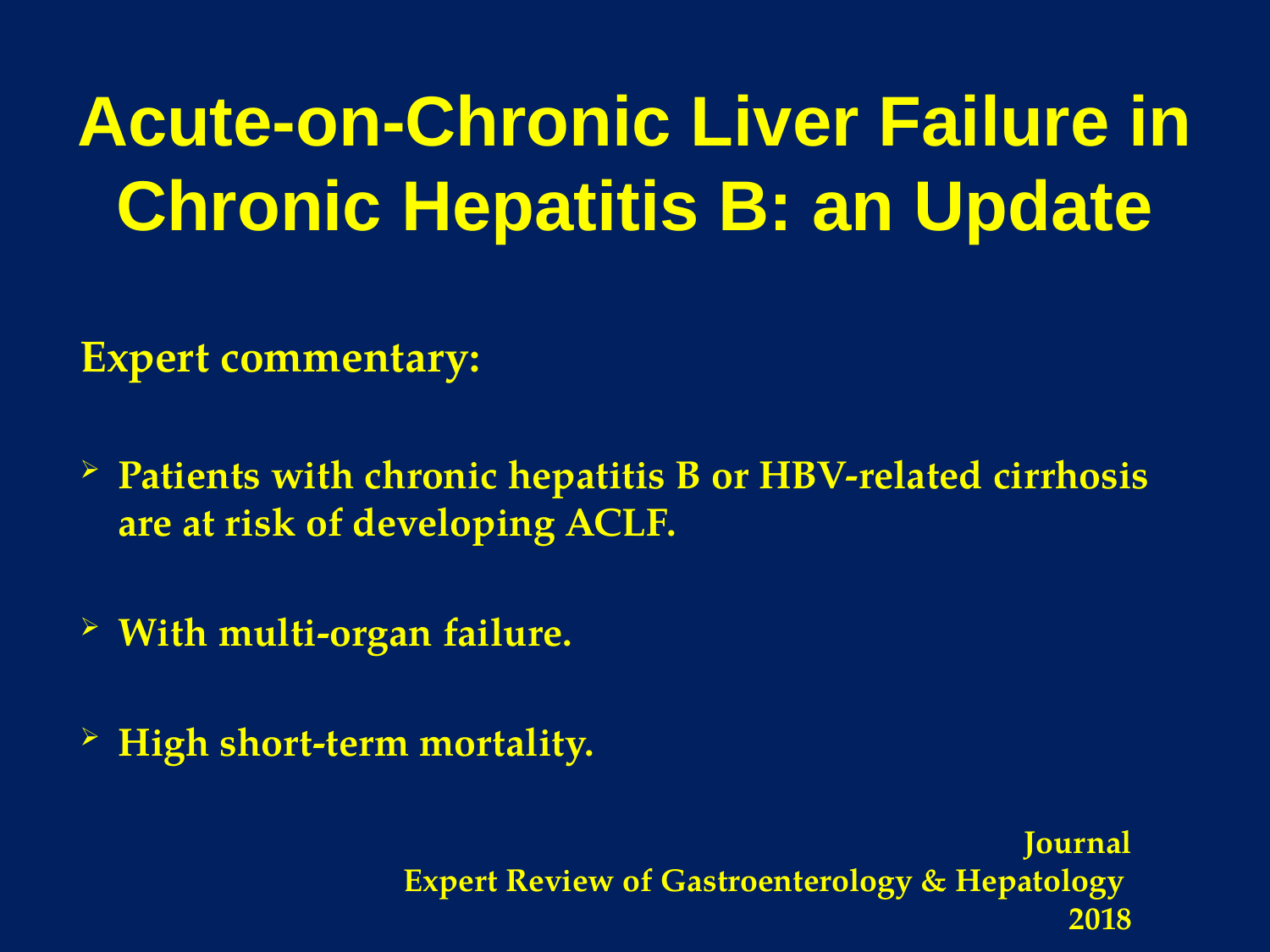

# Acute-on-Chronic Liver Failure in Chronic Hepatitis B: an Update

Expert commentary:

Patients with chronic hepatitis B or HBV-related cirrhosis are at risk of developing ACLF.

With multi-organ failure.

High short-term mortality.
Journal
Expert Review of Gastroenterology & Hepatology
2018